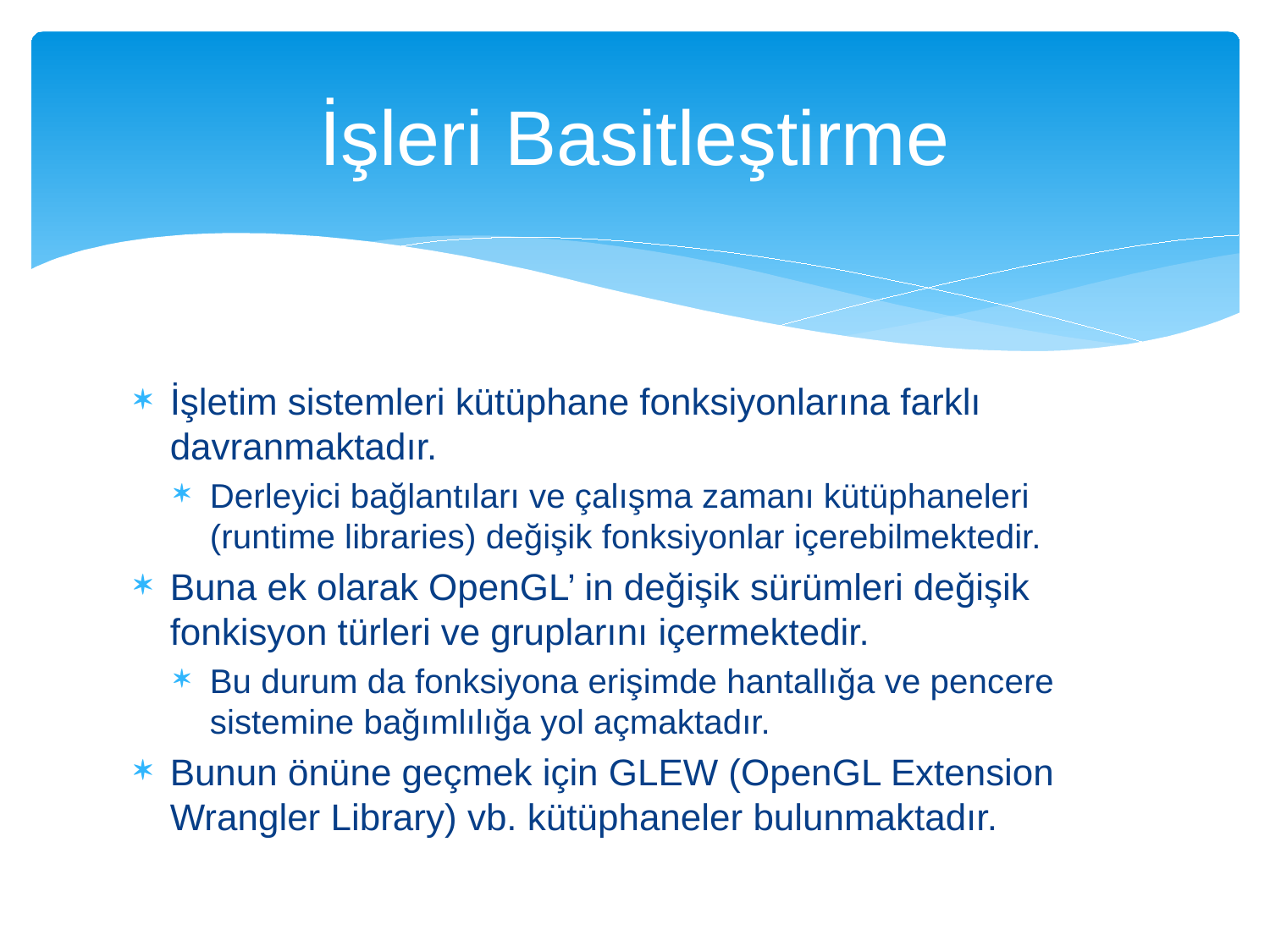

# İşleri Basitleştirme
İşletim sistemleri kütüphane fonksiyonlarına farklı davranmaktadır.
Derleyici bağlantıları ve çalışma zamanı kütüphaneleri (runtime libraries) değişik fonksiyonlar içerebilmektedir.
Buna ek olarak OpenGL’ in değişik sürümleri değişik fonkisyon türleri ve gruplarını içermektedir.
Bu durum da fonksiyona erişimde hantallığa ve pencere sistemine bağımlılığa yol açmaktadır.
Bunun önüne geçmek için GLEW (OpenGL Extension Wrangler Library) vb. kütüphaneler bulunmaktadır.